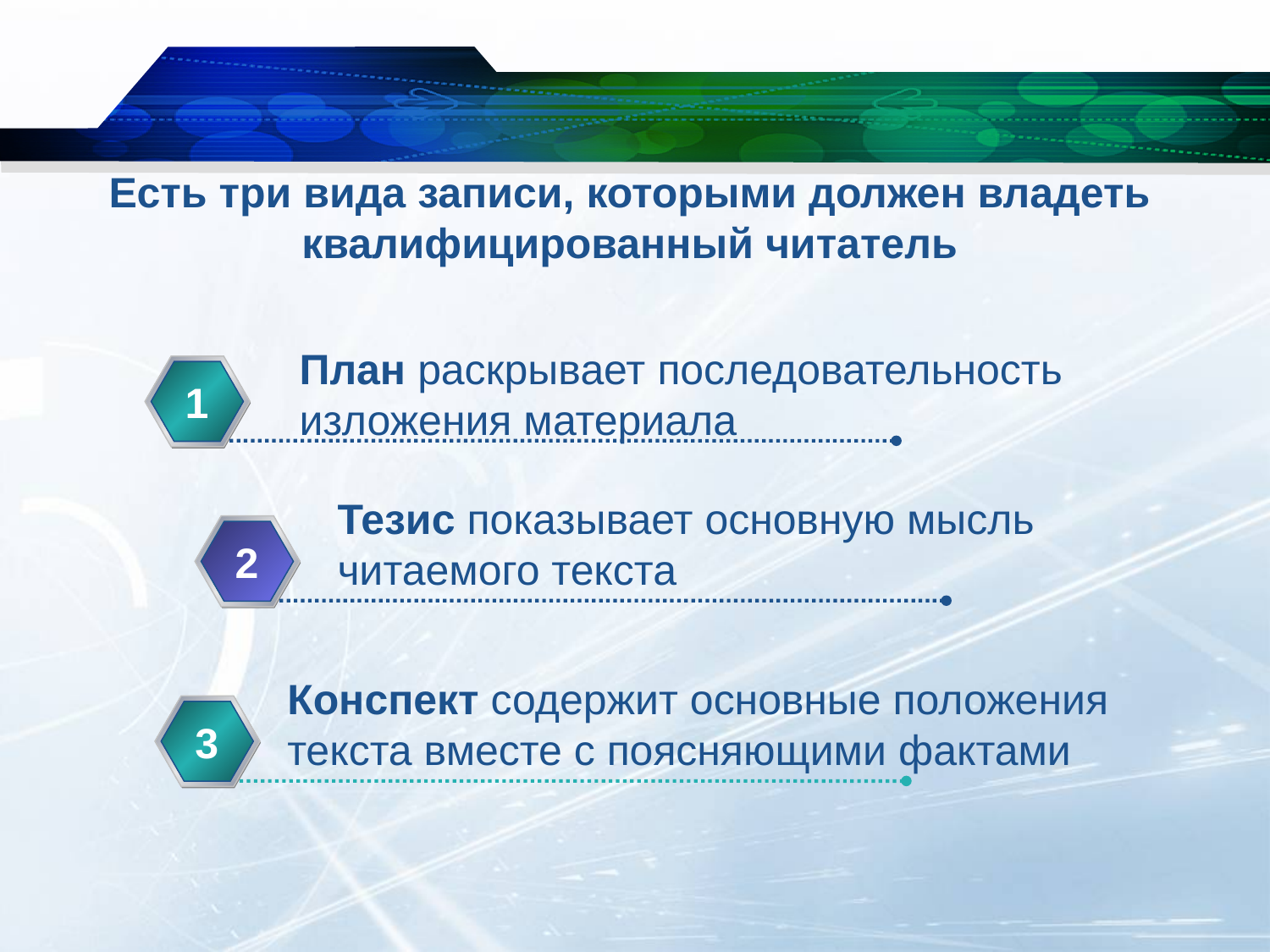

# Есть три вида записи, которыми должен владеть квалифицированный читатель
 План раскрывает последовательность
 изложения материала

1

Тезис показывает основную мысль читаемого текста

2

Конспект содержит основные положения текста вместе с поясняющими фактами

3
3